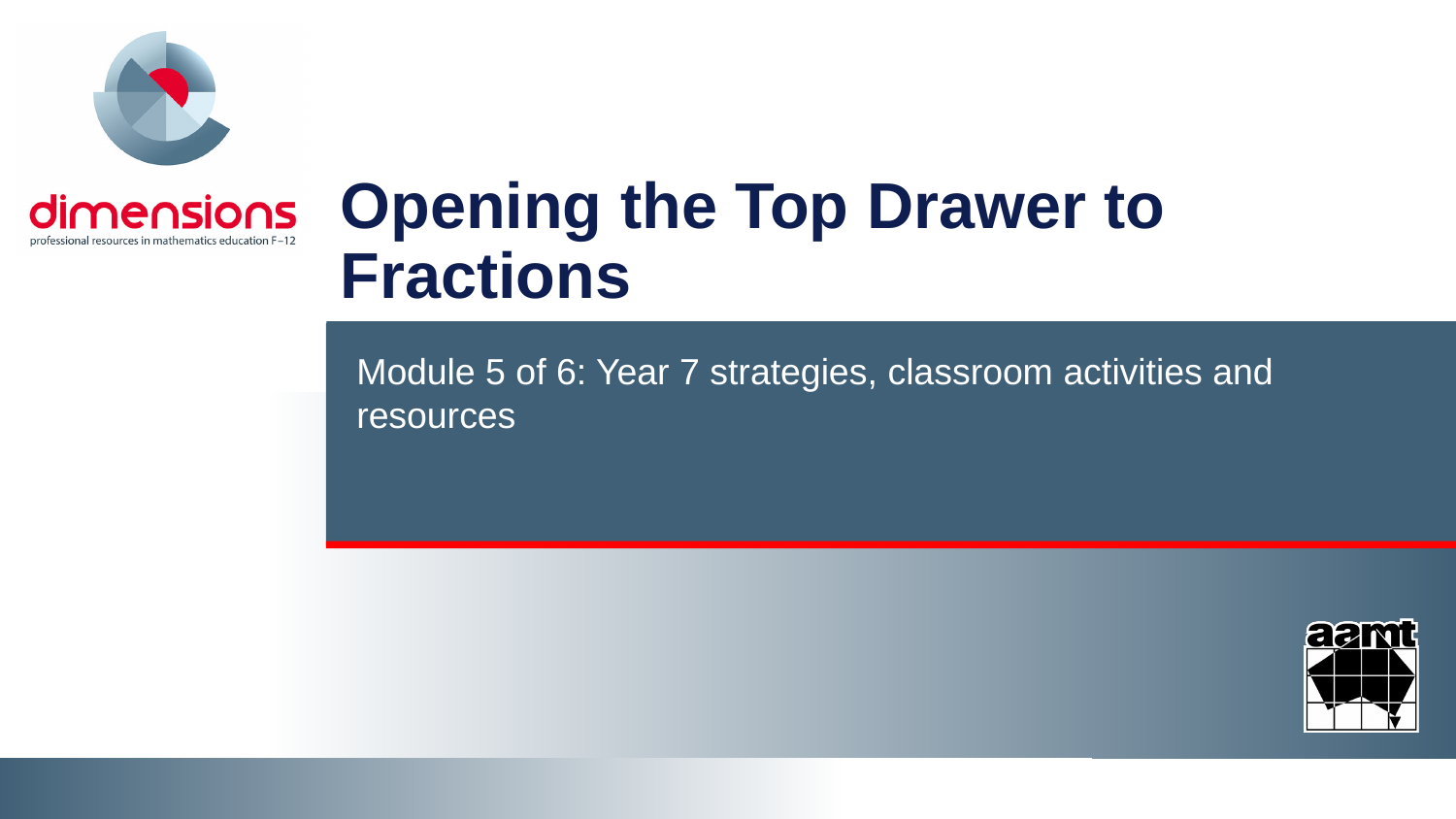

# Opening the Top Drawer to Fractions

Module 5 of 6: Year 7 strategies, classroom activities and resources